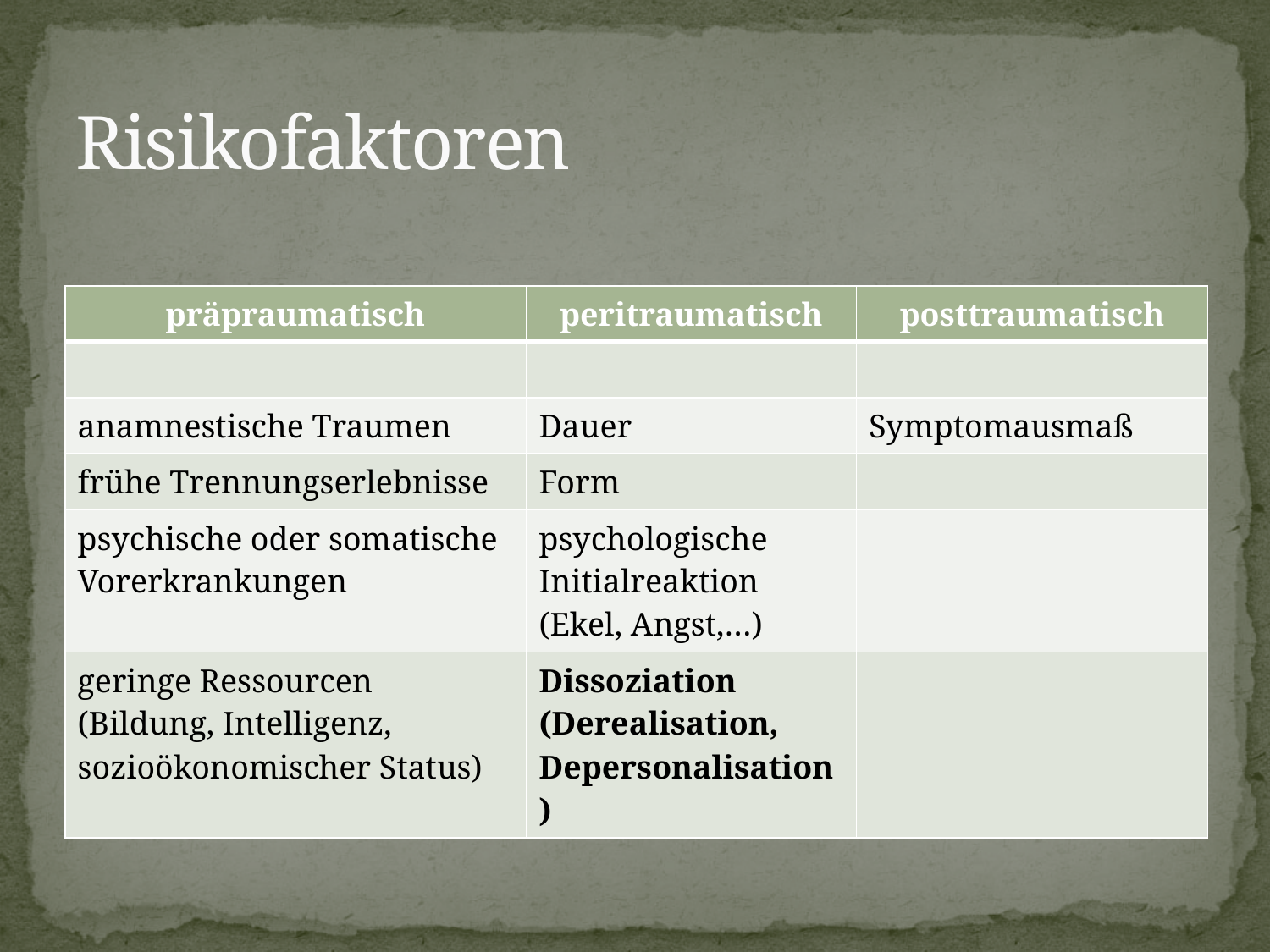

# Risikofaktoren
| präpraumatisch | peritraumatisch | posttraumatisch |
| --- | --- | --- |
|  |  |  |
| anamnestische Traumen | Dauer | Symptomausmaß |
| frühe Trennungserlebnisse | Form |  |
| psychische oder somatische Vorerkrankungen | psychologische Initialreaktion (Ekel, Angst,…) |  |
| geringe Ressourcen (Bildung, Intelligenz, sozioökonomischer Status) | Dissoziation (Derealisation, Depersonalisation) |  |